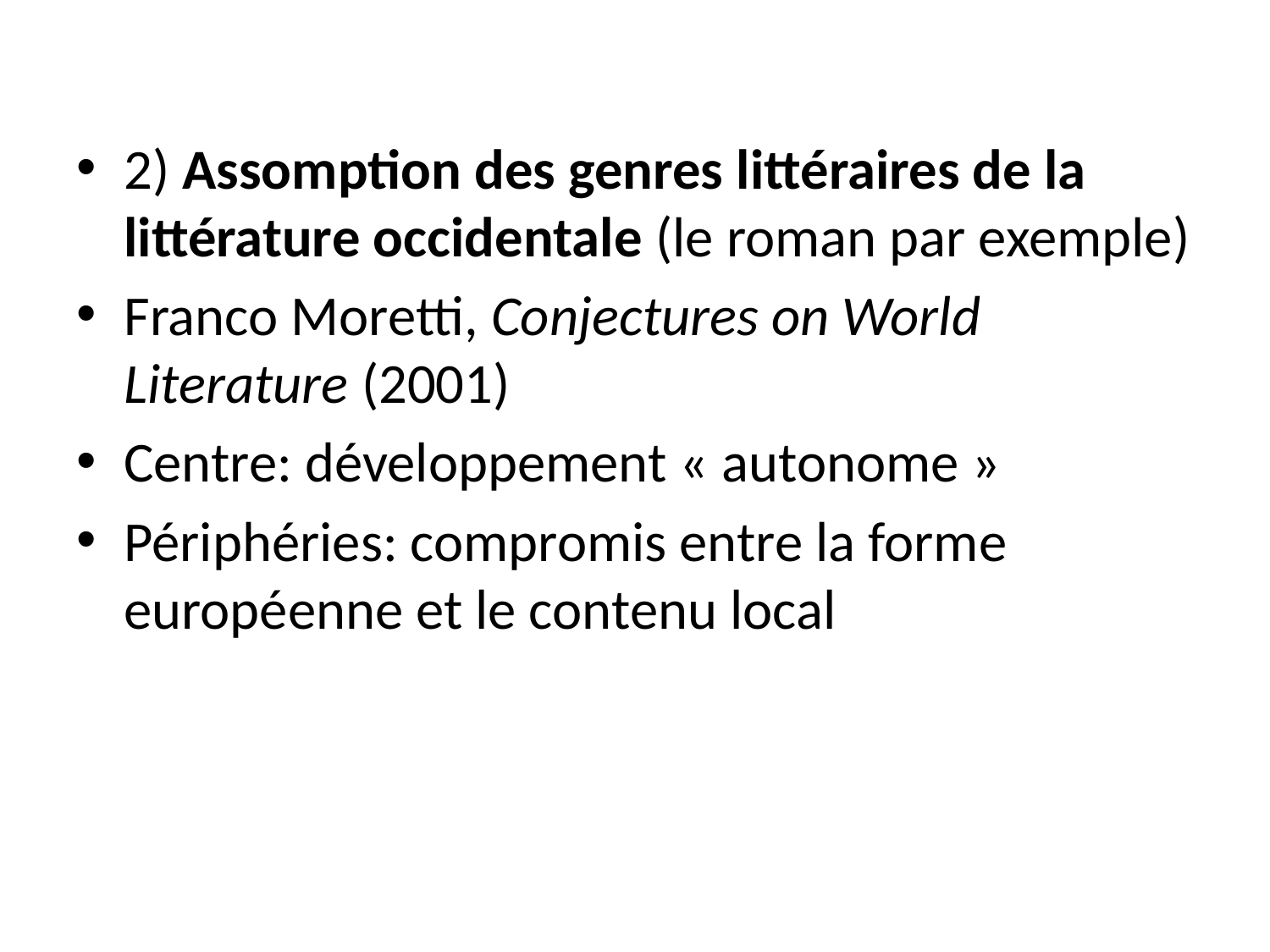

2) Assomption des genres littéraires de la littérature occidentale (le roman par exemple)
Franco Moretti, Conjectures on World Literature (2001)
Centre: développement « autonome »
Périphéries: compromis entre la forme européenne et le contenu local